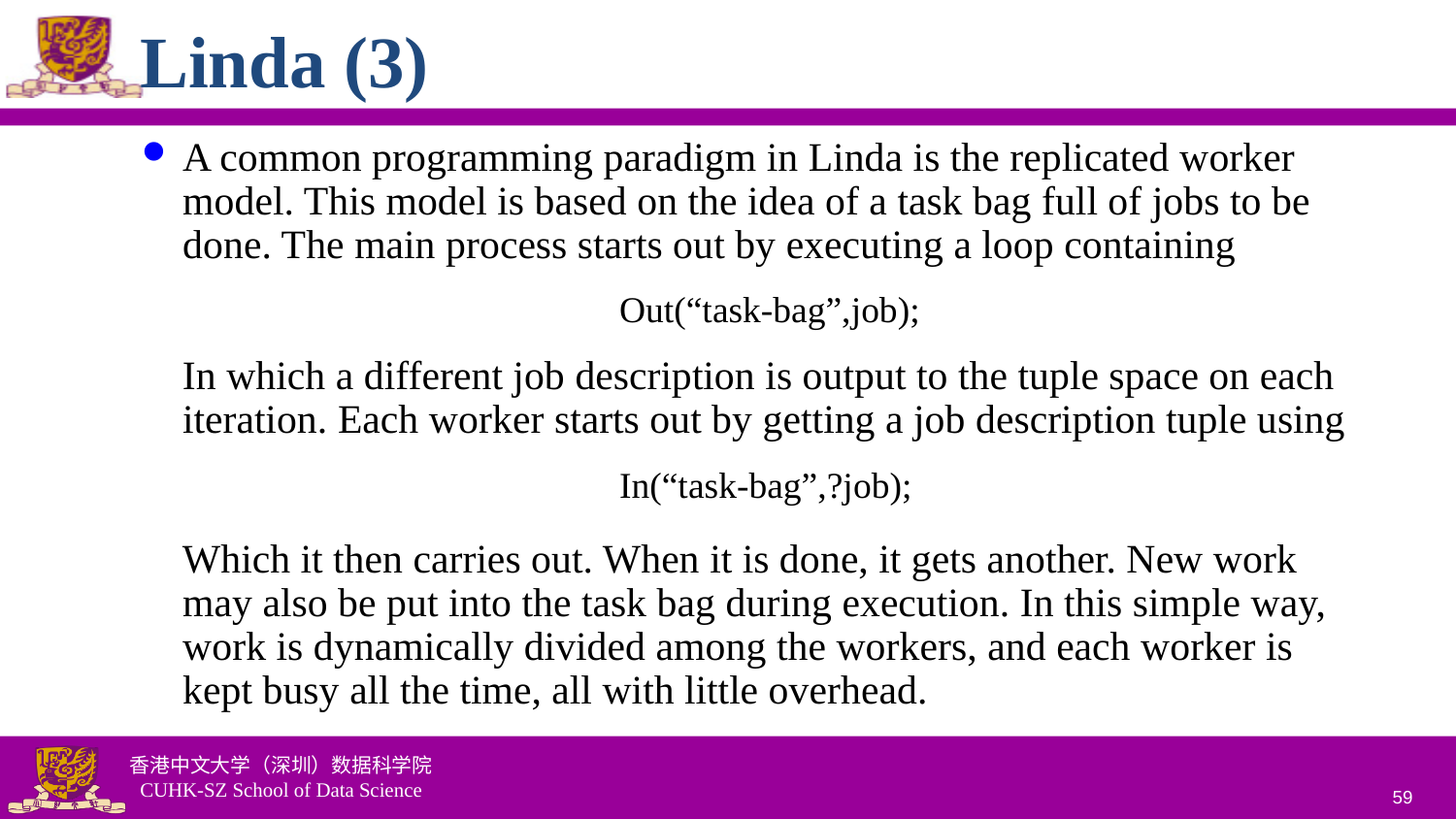

# Linda (3)
A common programming paradigm in Linda is the replicated worker model. This model is based on the idea of a task bag full of jobs to be done. The main process starts out by executing a loop containing
				Out(“task-bag”,job);
    In which a different job description is output to the tuple space on each iteration. Each worker starts out by getting a job description tuple using
				In(“task-bag”,?job);
    Which it then carries out. When it is done, it gets another. New work may also be put into the task bag during execution. In this simple way, work is dynamically divided among the workers, and each worker is kept busy all the time, all with little overhead.

59